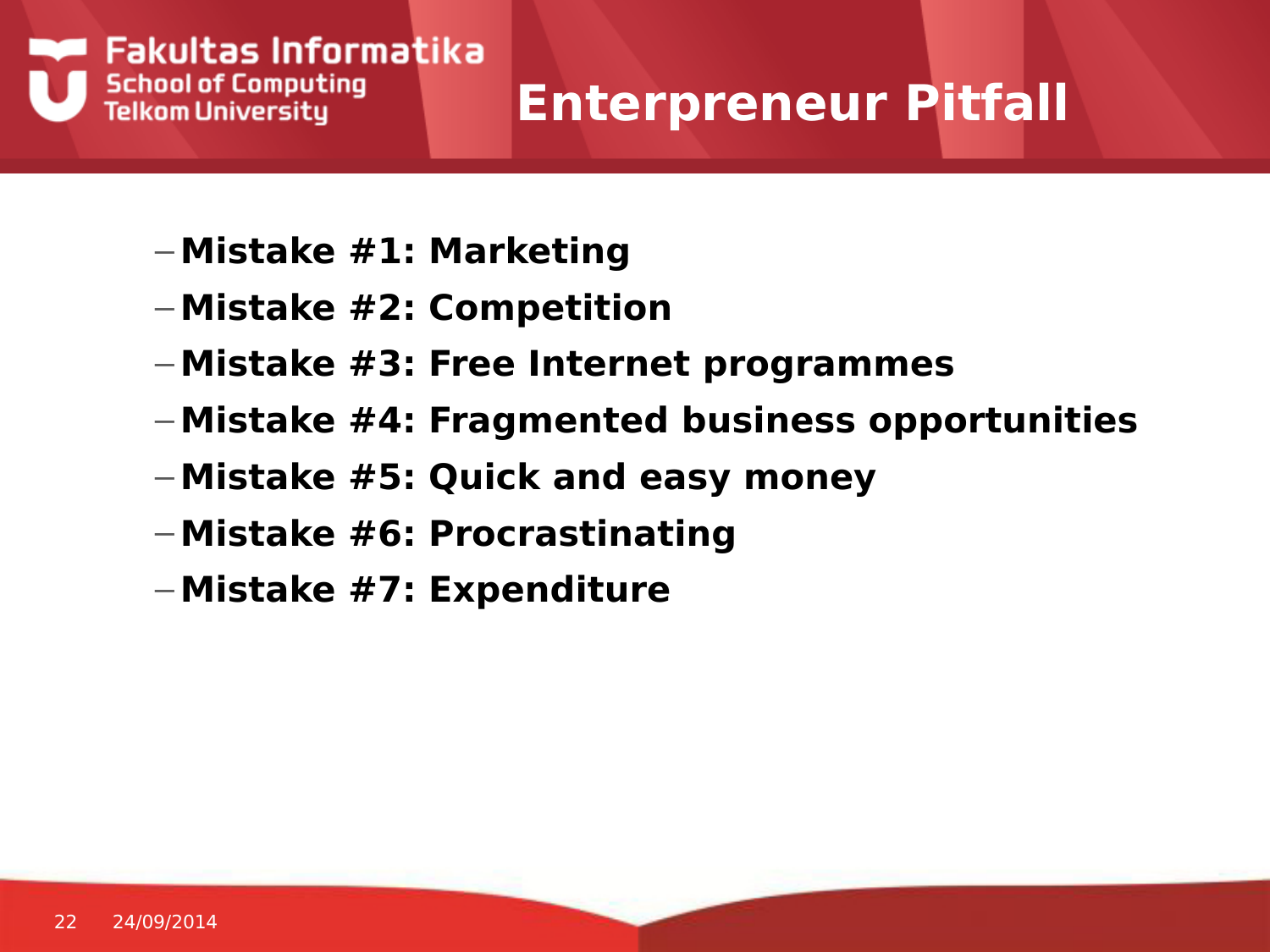

# Enterpreneur Pitfall
Mistake #1: Marketing
Mistake #2: Competition
Mistake #3: Free Internet programmes
Mistake #4: Fragmented business opportunities
Mistake #5: Quick and easy money
Mistake #6: Procrastinating
Mistake #7: Expenditure
22
24/09/2014